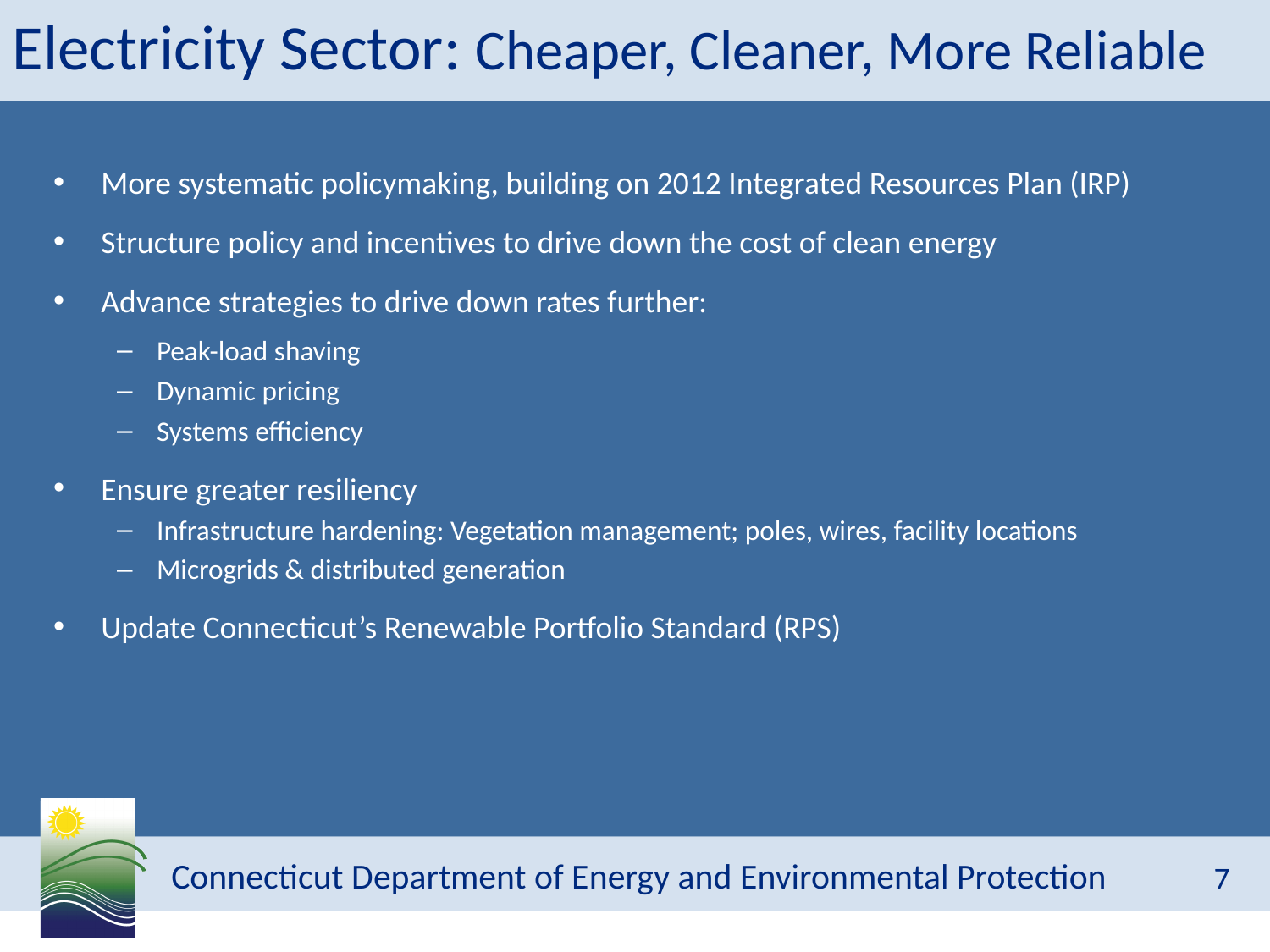

# Electricity Sector: Cheaper, Cleaner, More Reliable

More systematic policymaking, building on 2012 Integrated Resources Plan (IRP)
Structure policy and incentives to drive down the cost of clean energy
Advance strategies to drive down rates further:
Peak-load shaving
Dynamic pricing
Systems efficiency
Ensure greater resiliency
Infrastructure hardening: Vegetation management; poles, wires, facility locations
Microgrids & distributed generation
Update Connecticut’s Renewable Portfolio Standard (RPS)

7